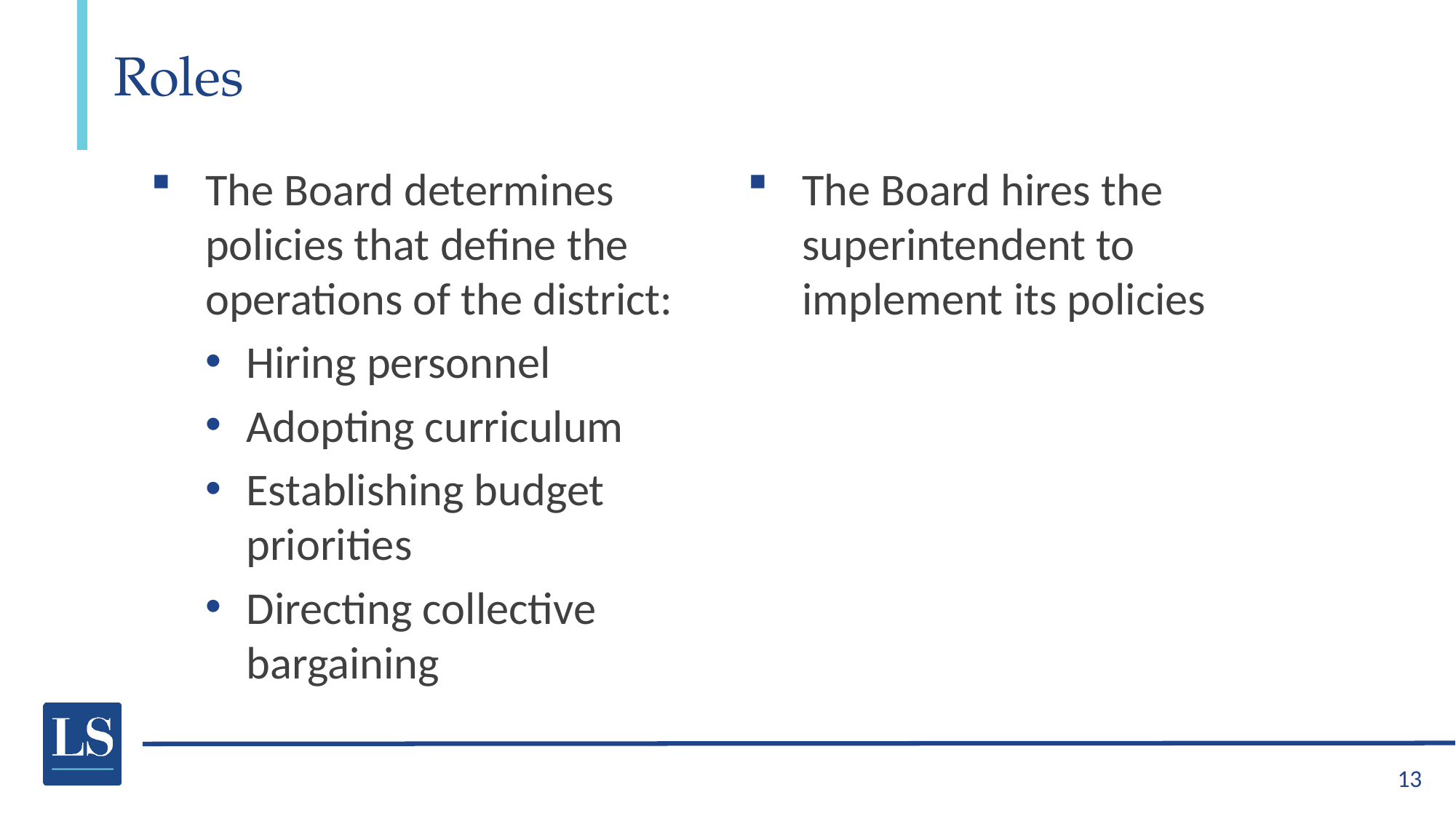

# Roles
The Board determines policies that define the operations of the district:
Hiring personnel
Adopting curriculum
Establishing budget priorities
Directing collective bargaining
The Board hires the superintendent to implement its policies

13